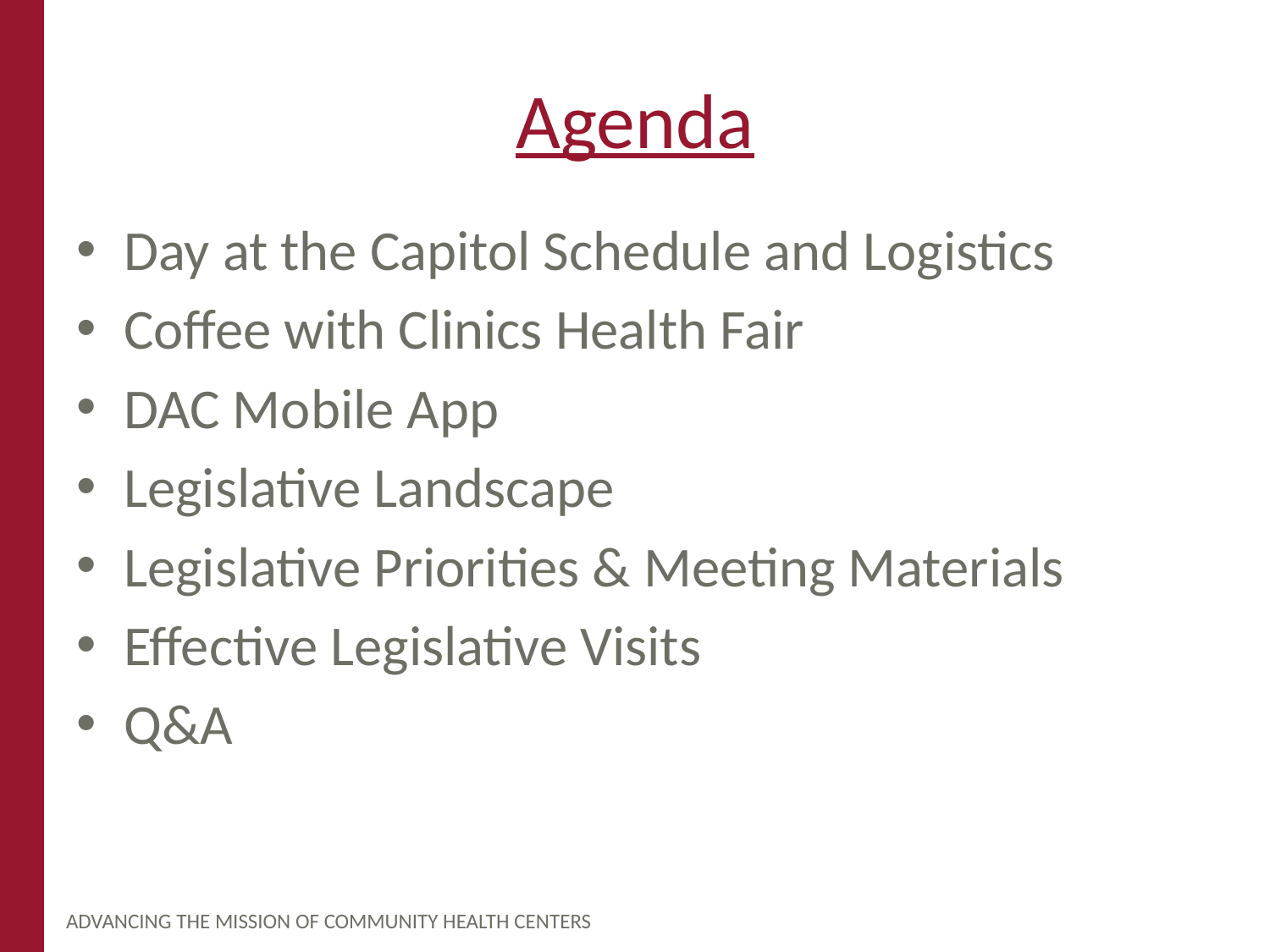

# Agenda
Day at the Capitol Schedule and Logistics
Coffee with Clinics Health Fair
DAC Mobile App
Legislative Landscape
Legislative Priorities & Meeting Materials
Effective Legislative Visits
Q&A